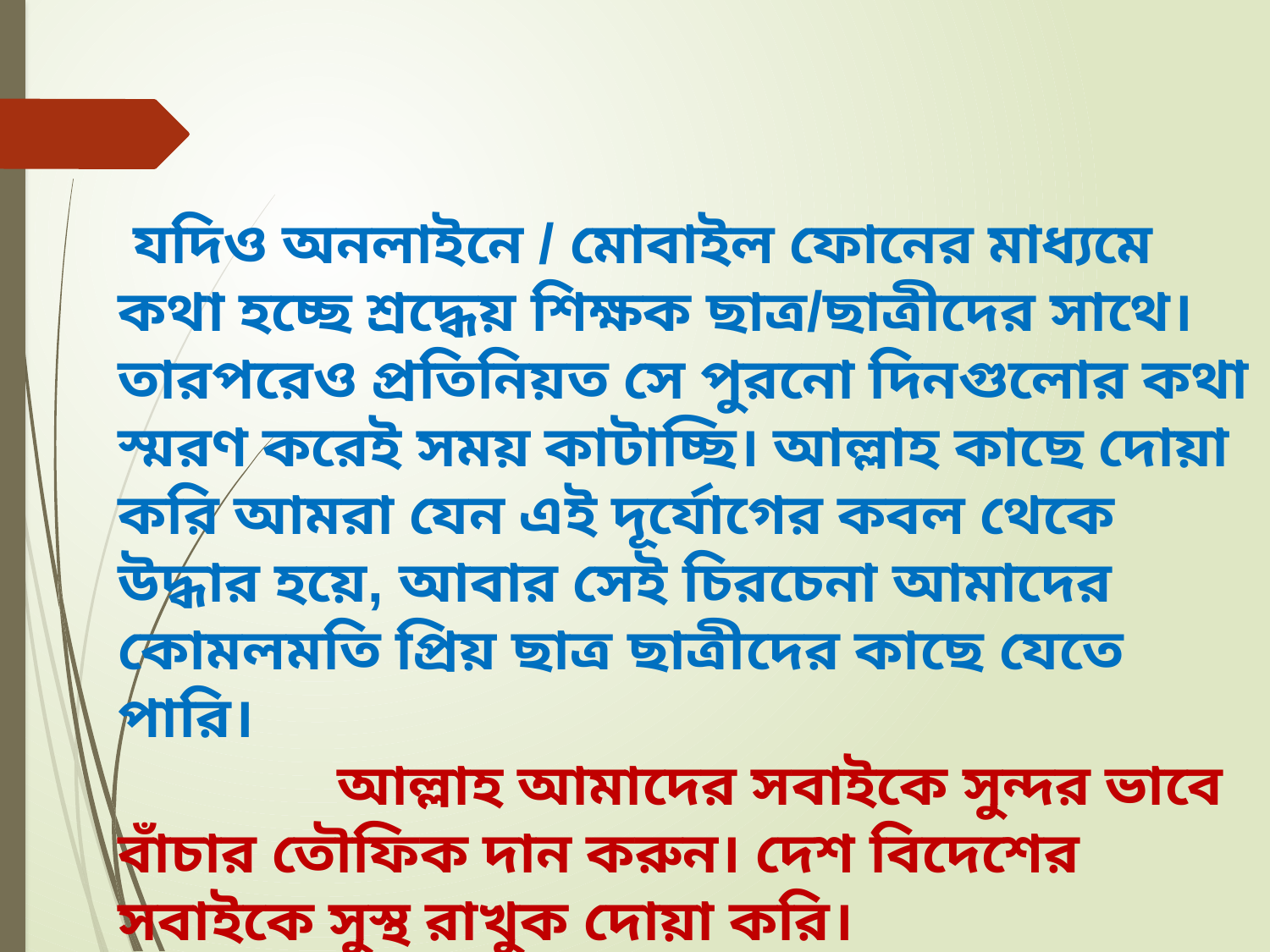

যদিও অনলাইনে / মোবাইল ফোনের মাধ্যমে কথা হচ্ছে শ্রদ্ধেয় শিক্ষক ছাত্র/ছাত্রীদের সাথে। তারপরেও প্রতিনিয়ত সে পুরনো দিনগুলোর কথা স্মরণ করেই সময় কাটাচ্ছি। আল্লাহ কাছে দোয়া করি আমরা যেন এই দূর্যোগের কবল থেকে উদ্ধার হয়ে, আবার সেই চিরচেনা আমাদের কোমলমতি প্রিয় ছাত্র ছাত্রীদের কাছে যেতে পারি।
               আল্লাহ আমাদের সবাইকে সুন্দর ভাবে বাঁচার তৌফিক দান করুন। দেশ বিদেশের সবাইকে সুস্থ রাখুক দোয়া করি।
ভালো থাকুক দেশের শিক্ষার্থী /শিক্ষকগণ।